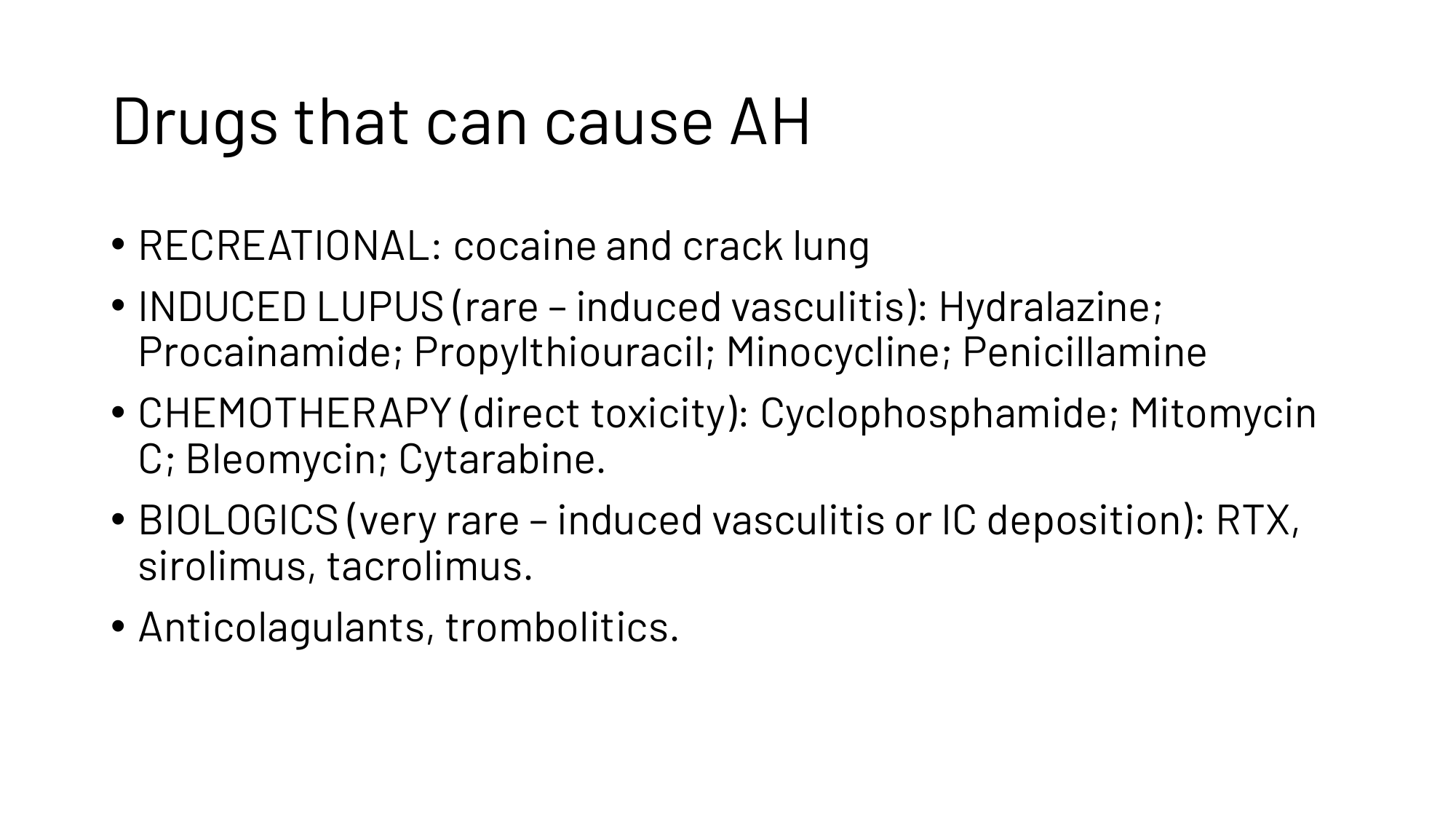

# Drugs that can cause AH
RECREATIONAL: cocaine and crack lung
INDUCED LUPUS (rare – induced vasculitis): Hydralazine; Procainamide; Propylthiouracil; Minocycline; Penicillamine
CHEMOTHERAPY (direct toxicity): Cyclophosphamide; Mitomycin C; Bleomycin; Cytarabine.
BIOLOGICS (very rare – induced vasculitis or IC deposition): RTX, sirolimus, tacrolimus.
Anticolagulants, trombolitics.